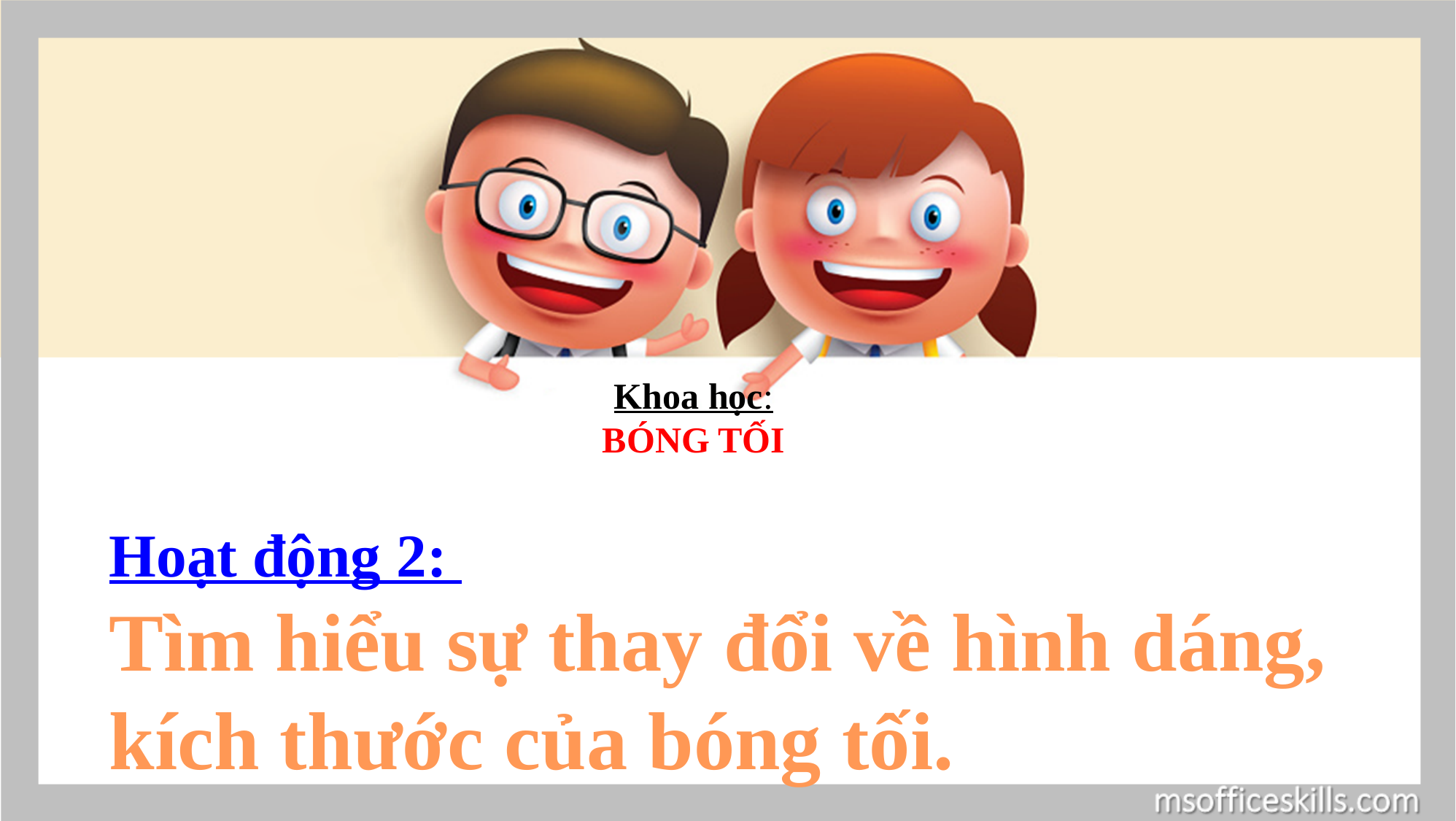

Khoa học:
BÓNG TỐI
Hoạt động 2:
Tìm hiểu sự thay đổi về hình dáng, kích thước của bóng tối.